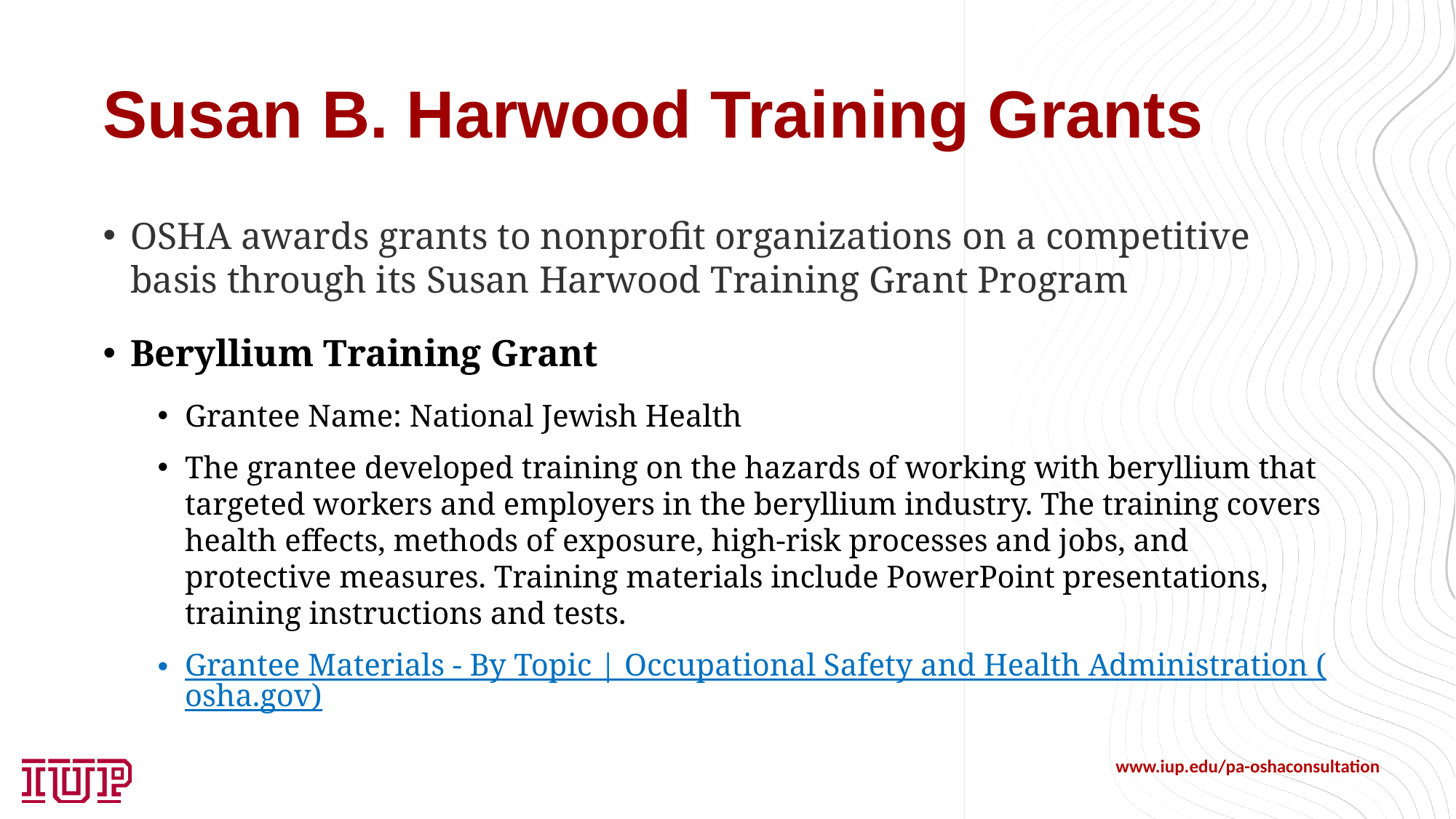

# Susan B. Harwood Training Grants
OSHA awards grants to nonprofit organizations on a competitive basis through its Susan Harwood Training Grant Program
Beryllium Training Grant
Grantee Name: National Jewish Health
The grantee developed training on the hazards of working with beryllium that targeted workers and employers in the beryllium industry. The training covers health effects, methods of exposure, high-risk processes and jobs, and protective measures. Training materials include PowerPoint presentations, training instructions and tests.
Grantee Materials - By Topic | Occupational Safety and Health Administration (osha.gov)
www.iup.edu/pa-oshaconsultation